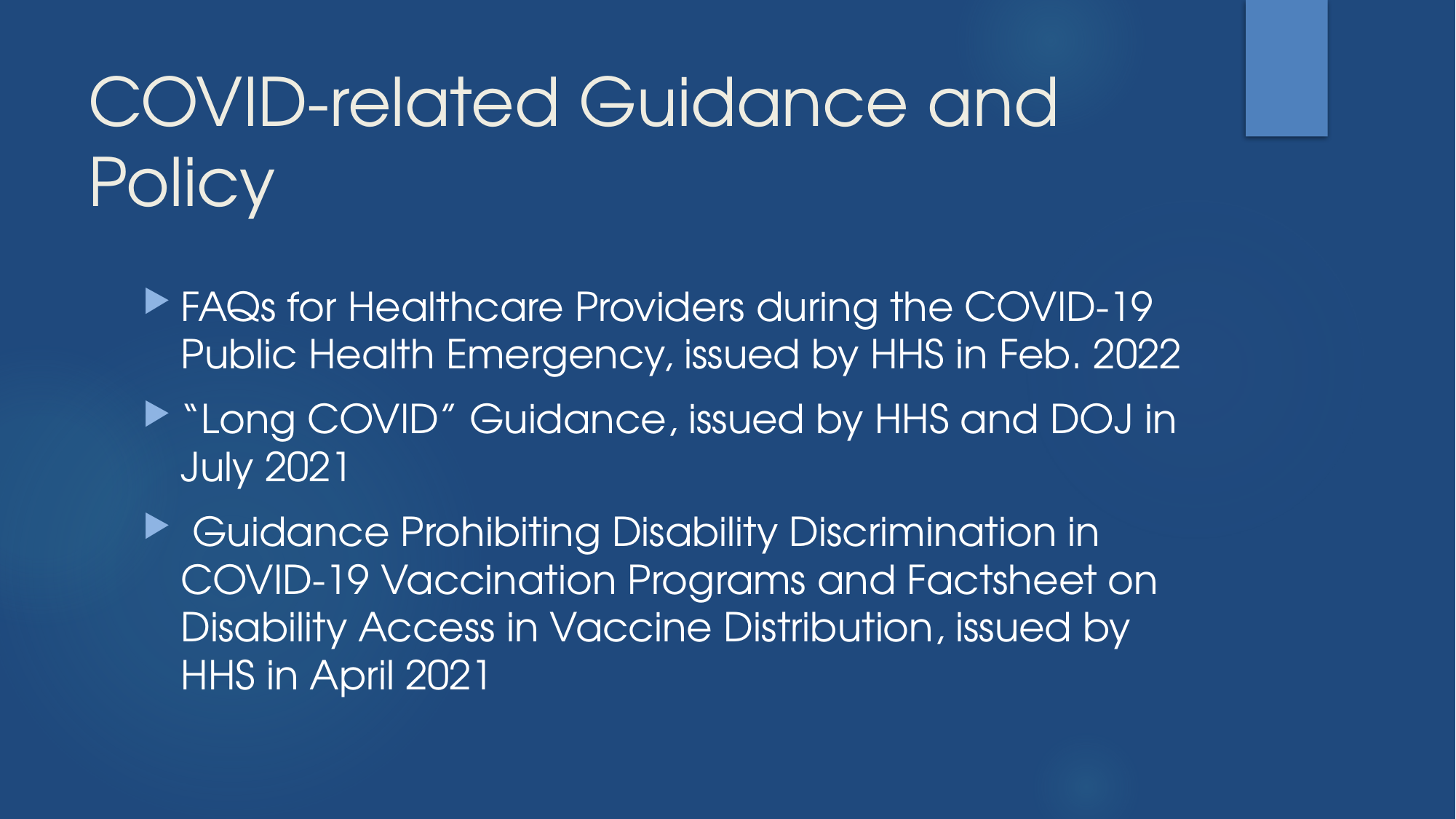

# COVID-related Guidance and Policy

FAQs for Healthcare Providers during the COVID-19 Public Health Emergency, issued by HHS in Feb. 2022
“Long COVID” Guidance, issued by HHS and DOJ in July 2021
 Guidance Prohibiting Disability Discrimination in COVID-19 Vaccination Programs and Factsheet on Disability Access in Vaccine Distribution, issued by HHS in April 2021